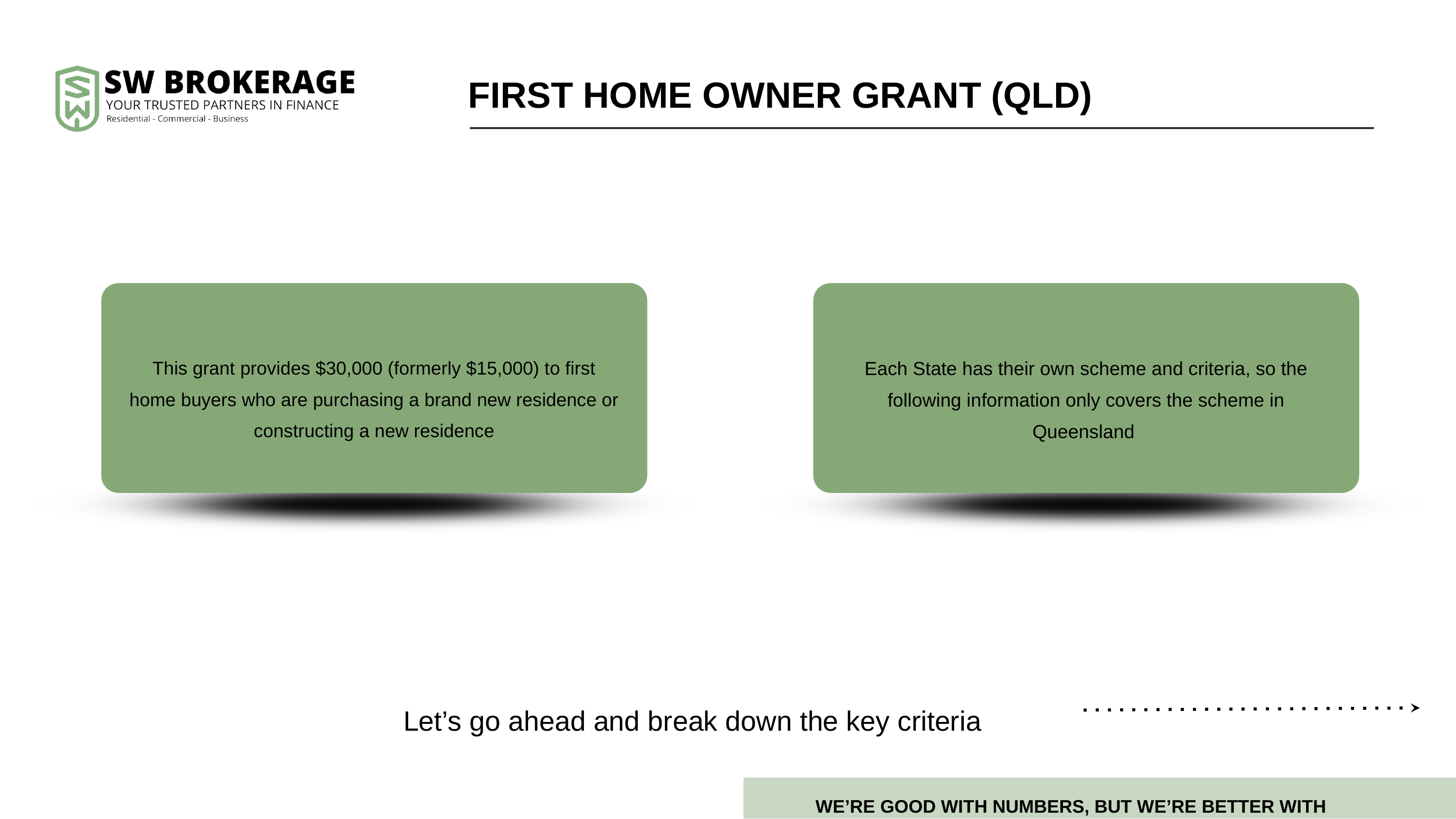

FIRST HOME OWNER GRANT (QLD)

This grant provides $30,000 (formerly $15,000) to first home buyers who are purchasing a brand new residence or constructing a new residence
Each State has their own scheme and criteria, so the following information only covers the scheme in Queensland

Let’s go ahead and break down the key criteria

WE’RE GOOD WITH NUMBERS, BUT WE’RE BETTER WITH PEOPLE